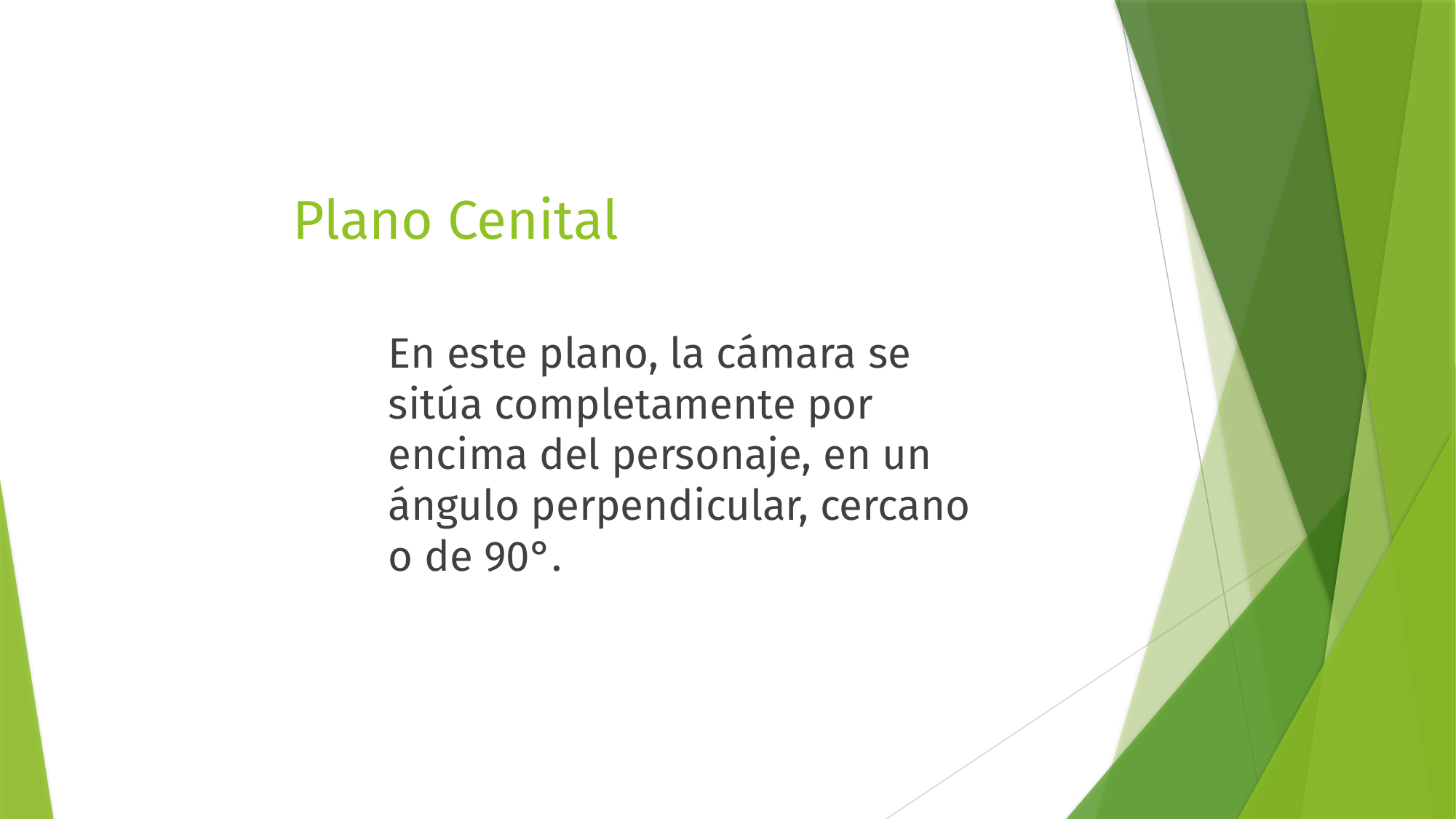

# Plano Cenital
En este plano, la cámara se sitúa completamente por encima del personaje, en un ángulo perpendicular, cercano o de 90°.